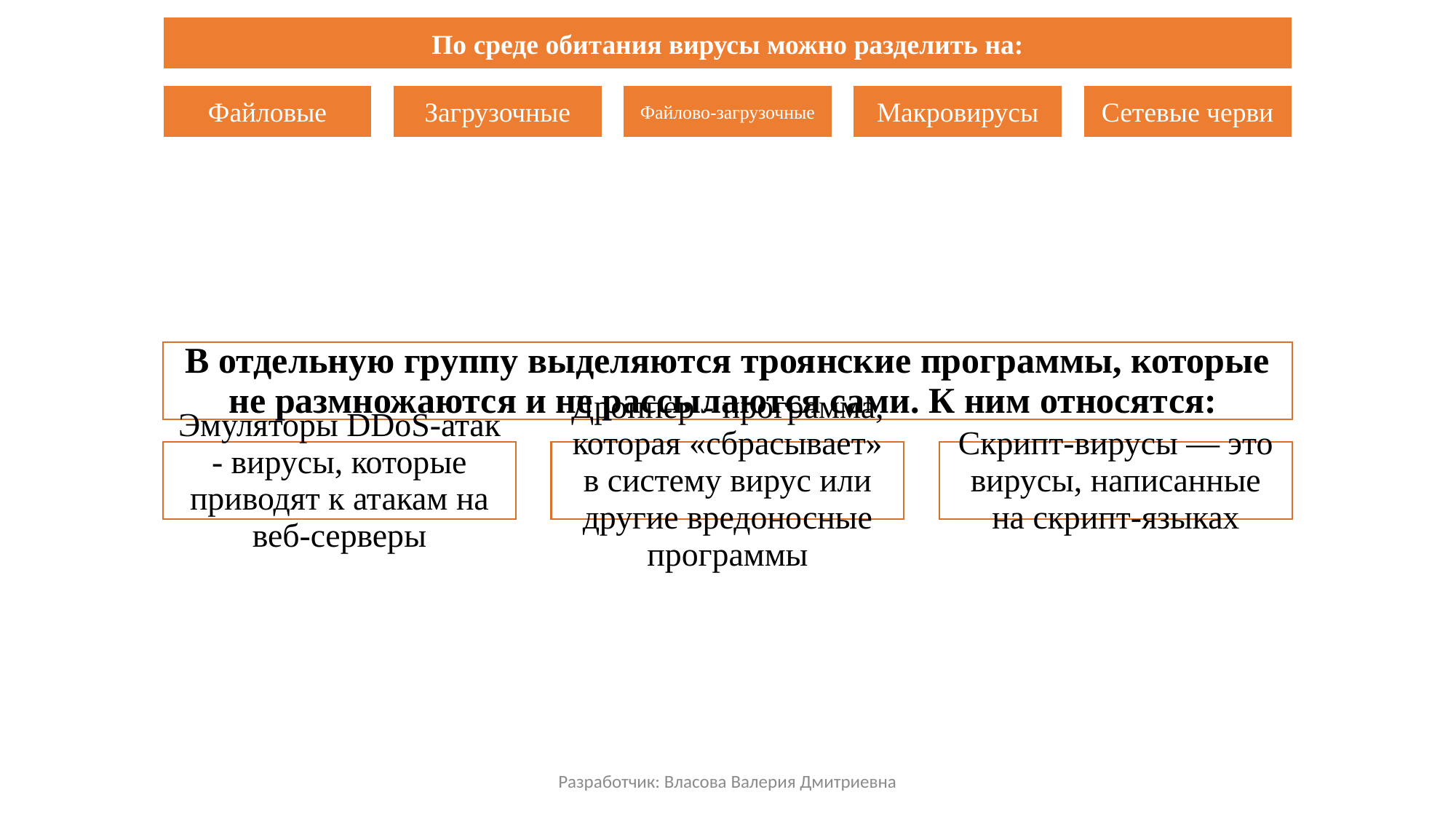

По среде обитания вирусы можно разделить на:
Файловые
Загрузочные
Файлово-загрузочные
Макровирусы
Сетевые черви
В отдельную группу выделяются троянские программы, которые не размножаются и не рассылаются сами. К ним относятся:
Эмуляторы DDoS-атак - вирусы, которые приводят к атакам на веб-серверы
Скрипт-вирусы — это вирусы, написанные на скрипт-языках
Разработчик: Власова Валерия Дмитриевна